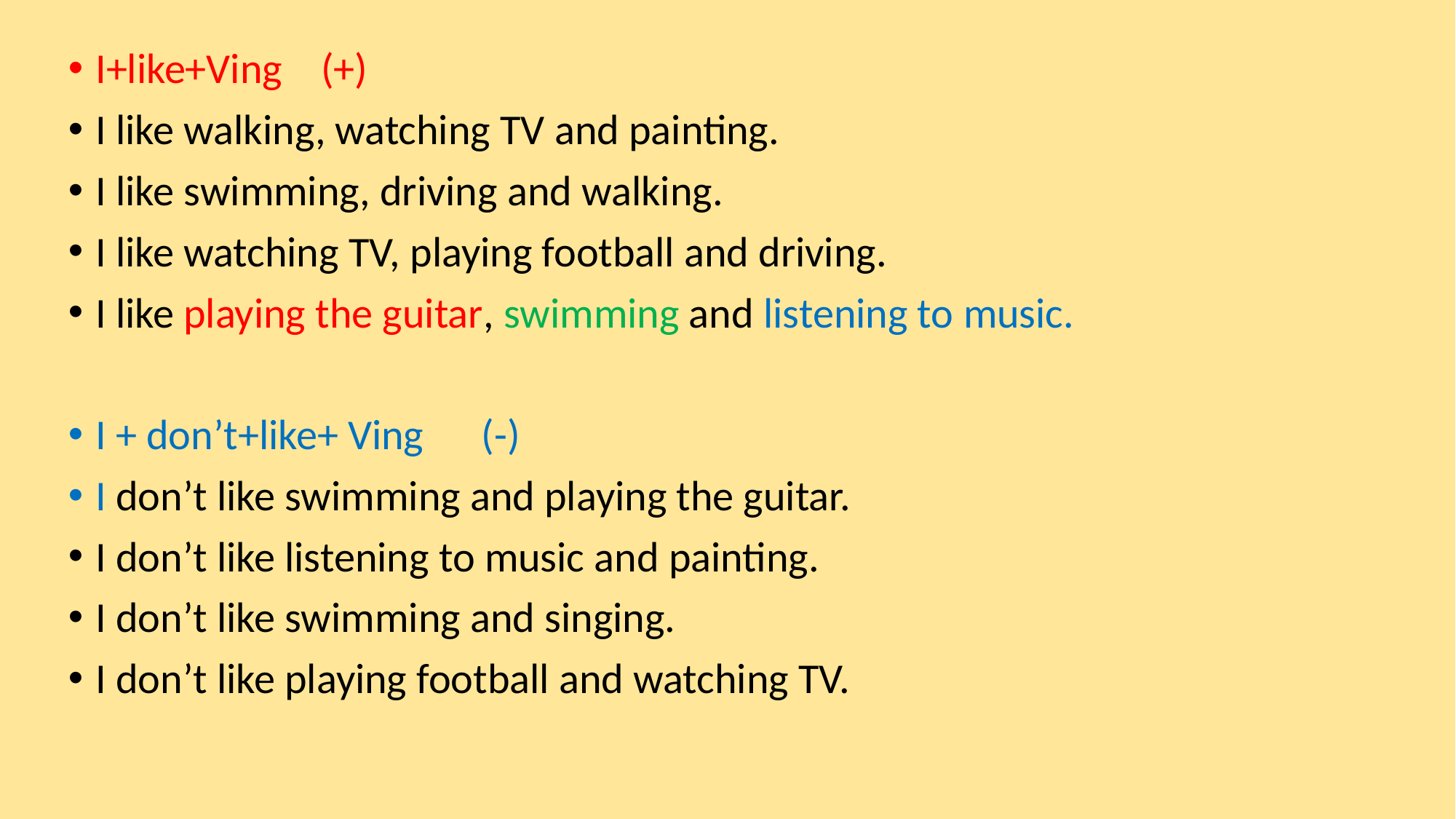

I+like+Ving    (+)
I like walking, watching TV and painting.
I like swimming, driving and walking.
I like watching TV, playing football and driving.
I like playing the guitar, swimming and listening to music.

I + don’t+like+ Ving      (-)
I don’t like swimming and playing the guitar.
I don’t like listening to music and painting.
I don’t like swimming and singing.
I don’t like playing football and watching TV.